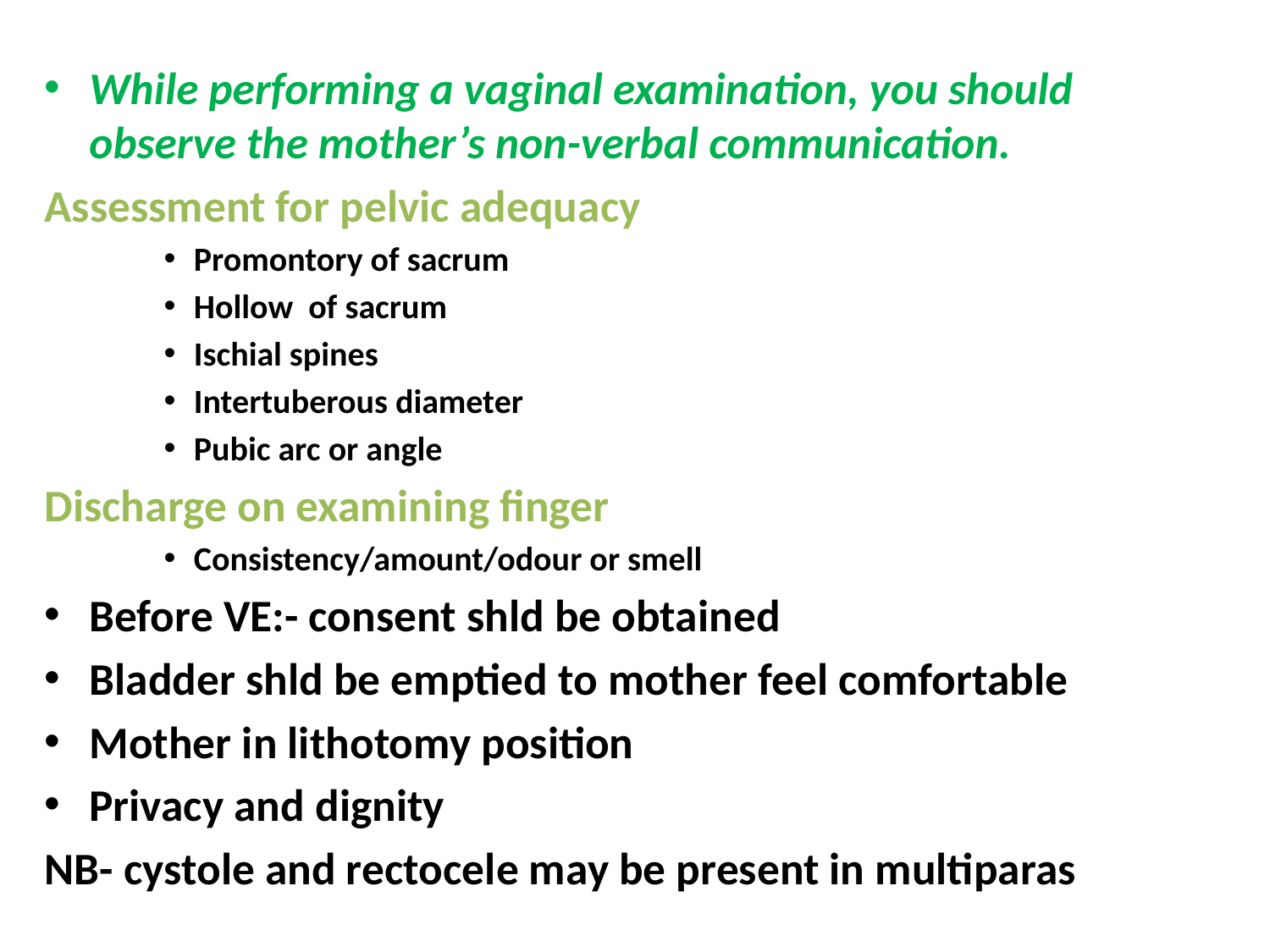

#
While performing a vaginal examination, you should observe the mother’s non-verbal communication.
Assessment for pelvic adequacy
Promontory of sacrum
Hollow  of sacrum
Ischial spines
Intertuberous diameter
Pubic arc or angle
Discharge on examining finger
Consistency/amount/odour or smell
Before VE:- consent shld be obtained
Bladder shld be emptied to mother feel comfortable
Mother in lithotomy position
Privacy and dignity
NB- cystole and rectocele may be present in multiparas